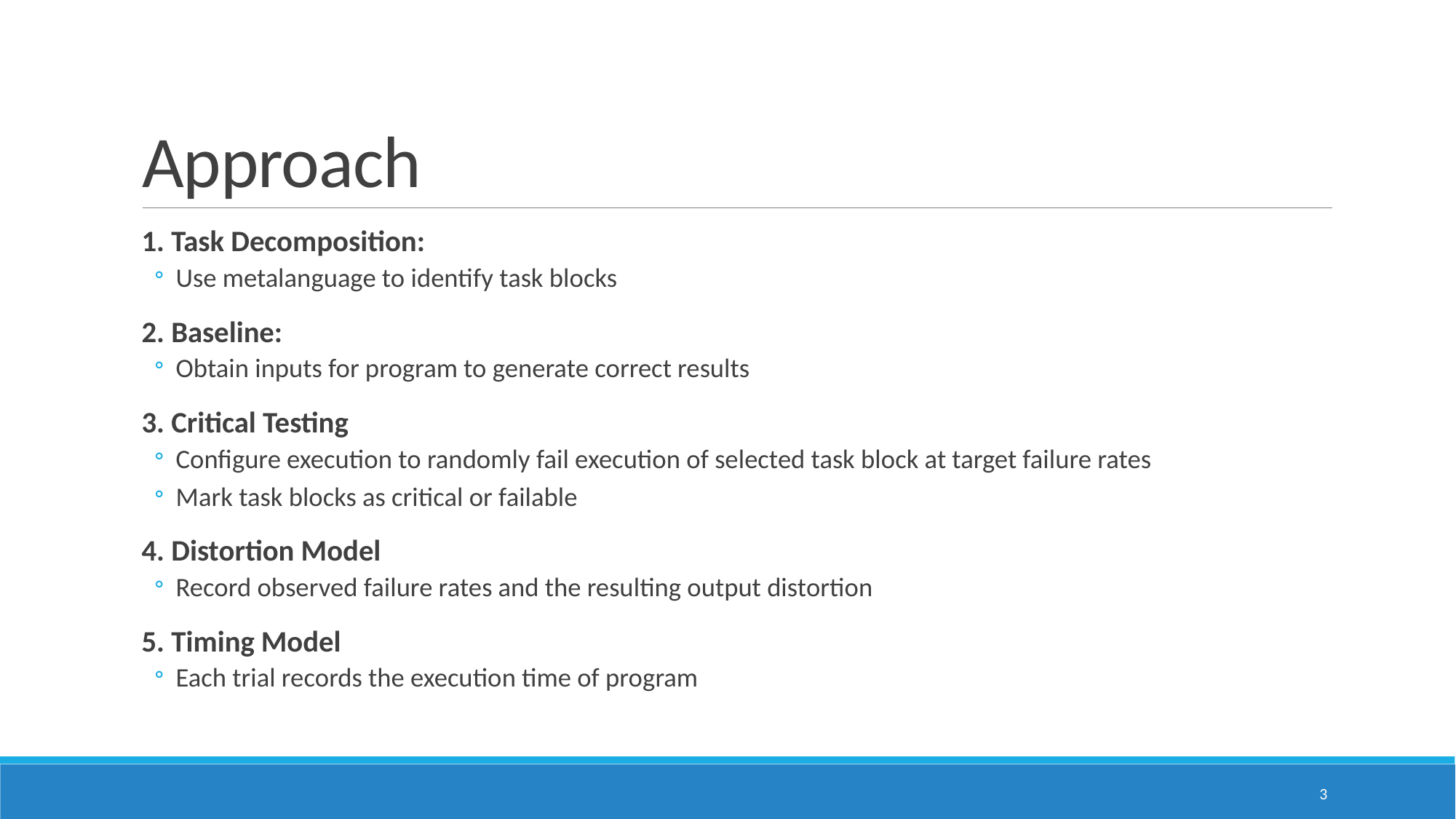

# Approach
1. Task Decomposition:
Use metalanguage to identify task blocks
2. Baseline:
Obtain inputs for program to generate correct results
3. Critical Testing
Configure execution to randomly fail execution of selected task block at target failure rates
Mark task blocks as critical or failable
4. Distortion Model
Record observed failure rates and the resulting output distortion
5. Timing Model
Each trial records the execution time of program
3